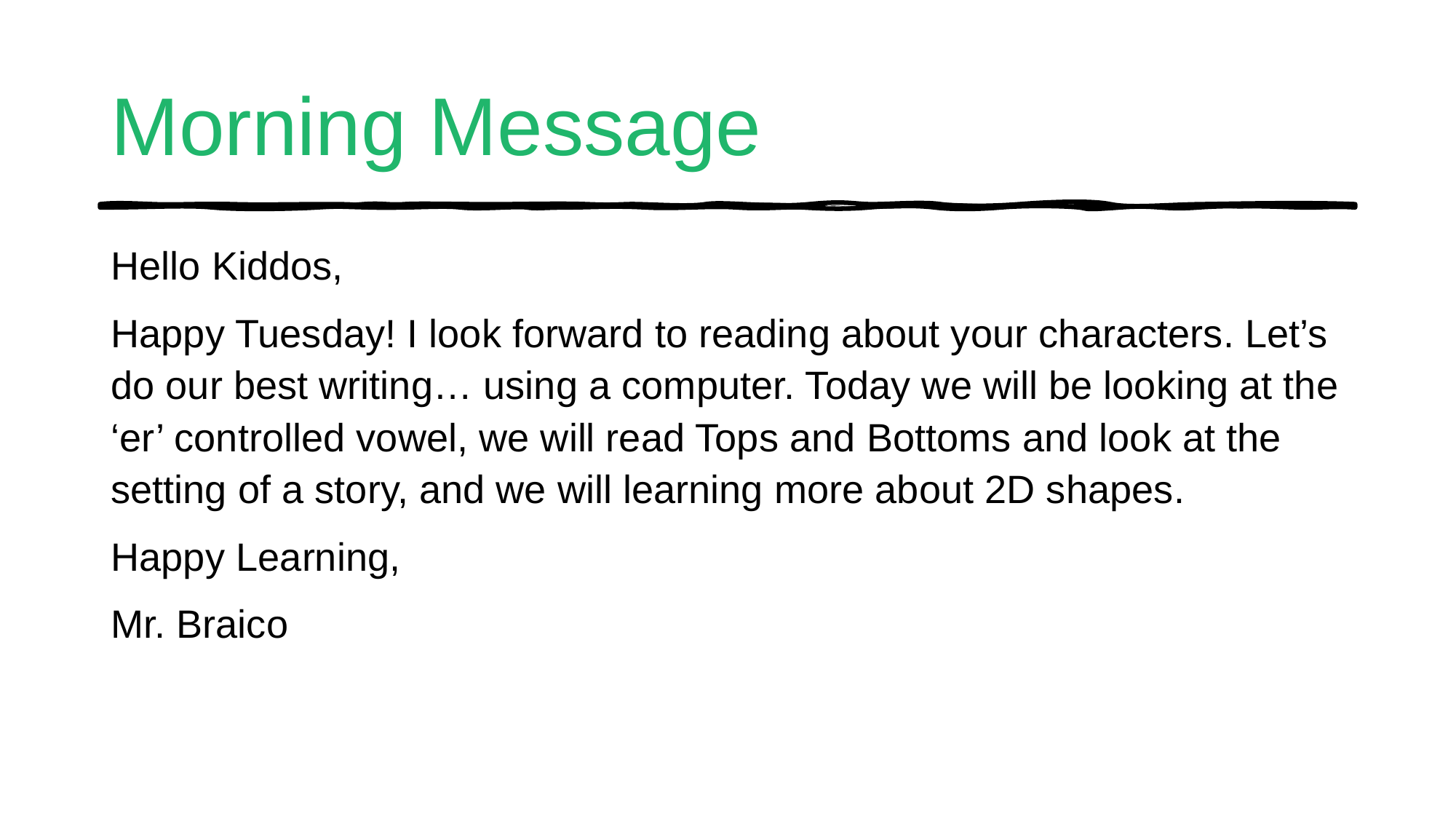

# Morning Message
Hello Kiddos,
Happy Tuesday! I look forward to reading about your characters. Let’s do our best writing… using a computer. Today we will be looking at the ‘er’ controlled vowel, we will read Tops and Bottoms and look at the setting of a story, and we will learning more about 2D shapes.
Happy Learning,
Mr. Braico